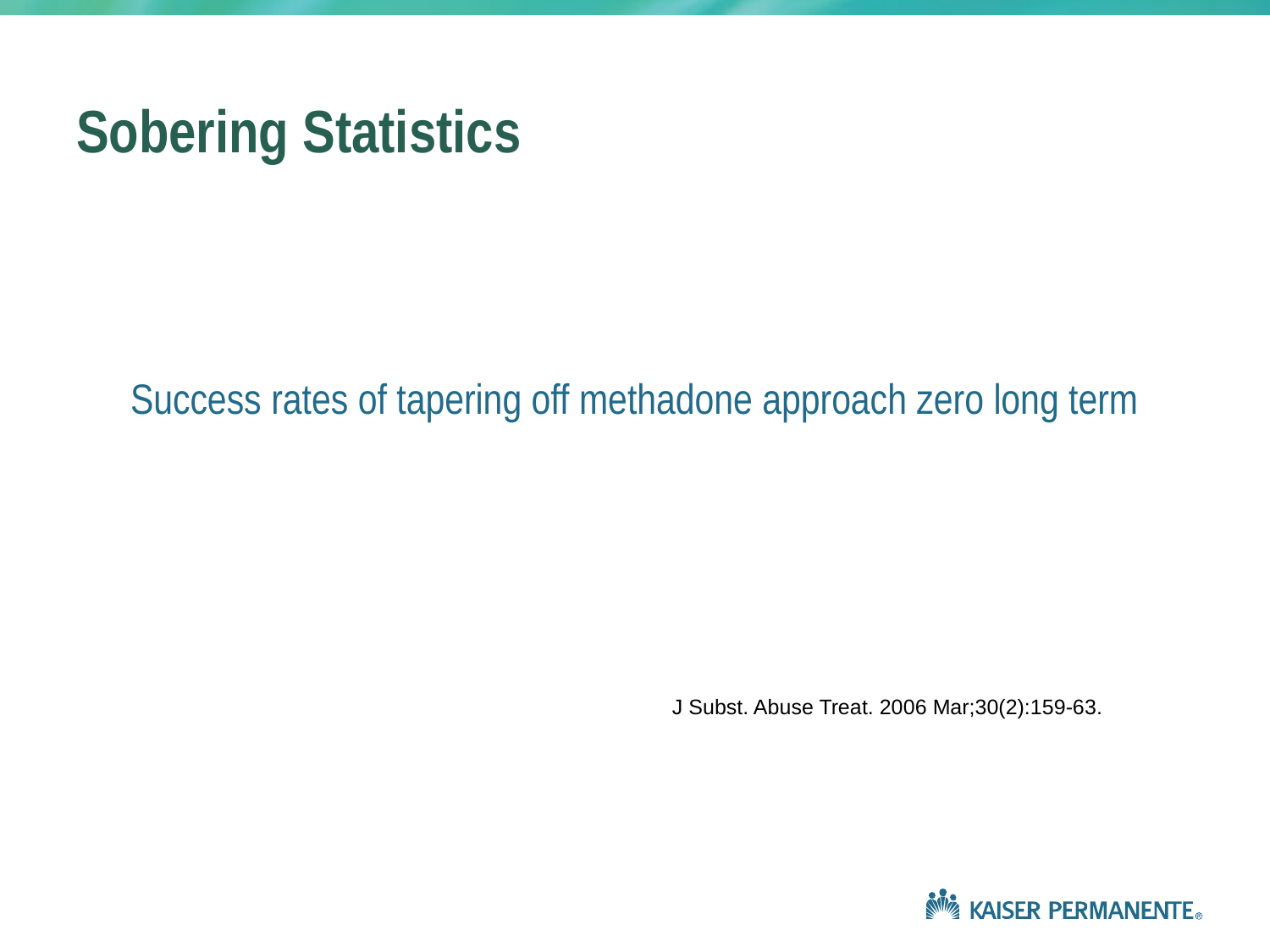

# Sobering Statistics

Success rates of tapering off methadone approach zero long term
J Subst. Abuse Treat. 2006 Mar;30(2):159-63.